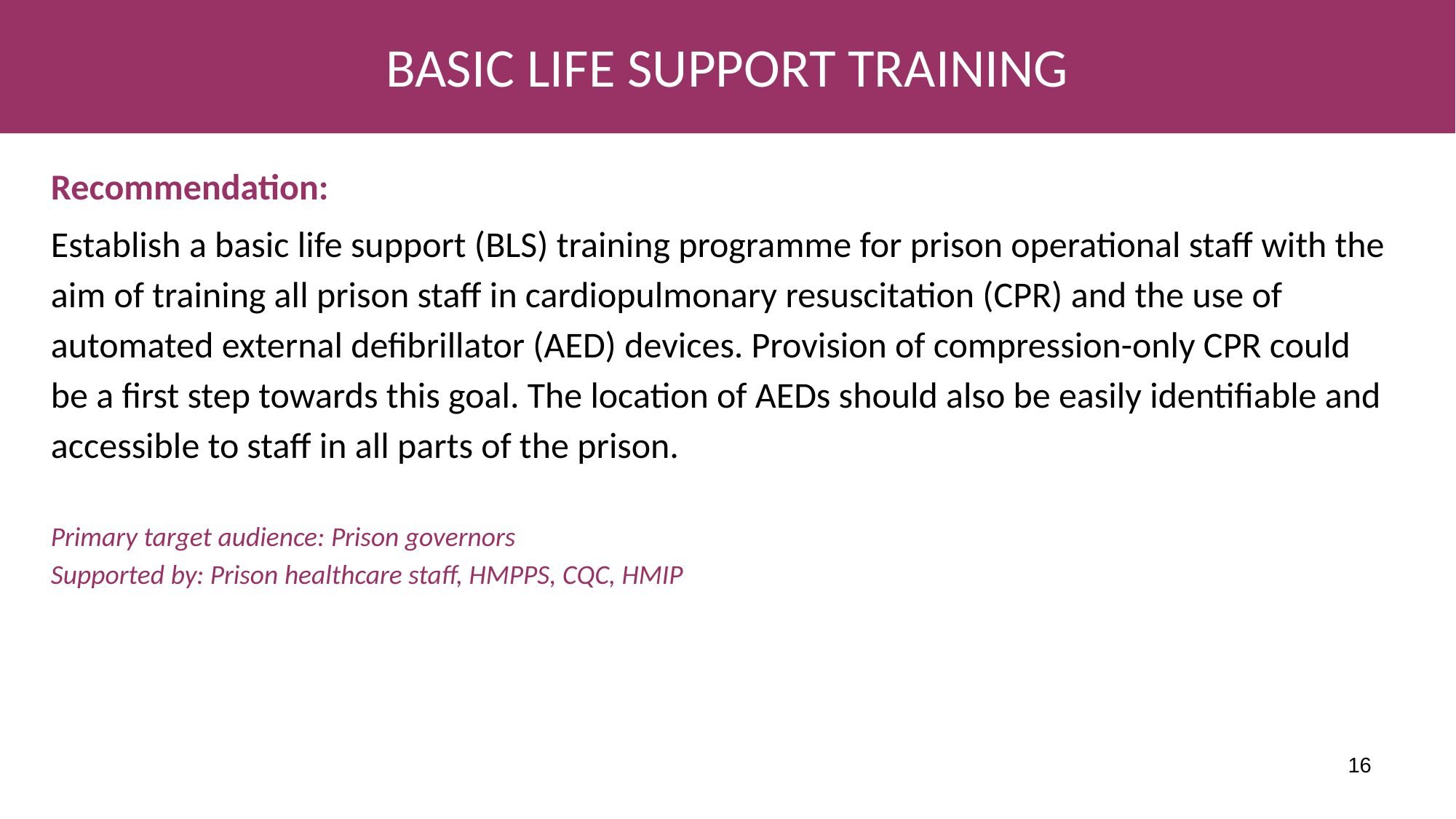

# BASIC LIFE SUPPORT TRAINING

Recommendation:
Establish a basic life support (BLS) training programme for prison operational staff with the aim of training all prison staff in cardiopulmonary resuscitation (CPR) and the use of automated external defibrillator (AED) devices. Provision of compression-only CPR could be a first step towards this goal. The location of AEDs should also be easily identifiable and accessible to staff in all parts of the prison.

Primary target audience: Prison governors
Supported by: Prison healthcare staff, HMPPS, CQC, HMIP

16